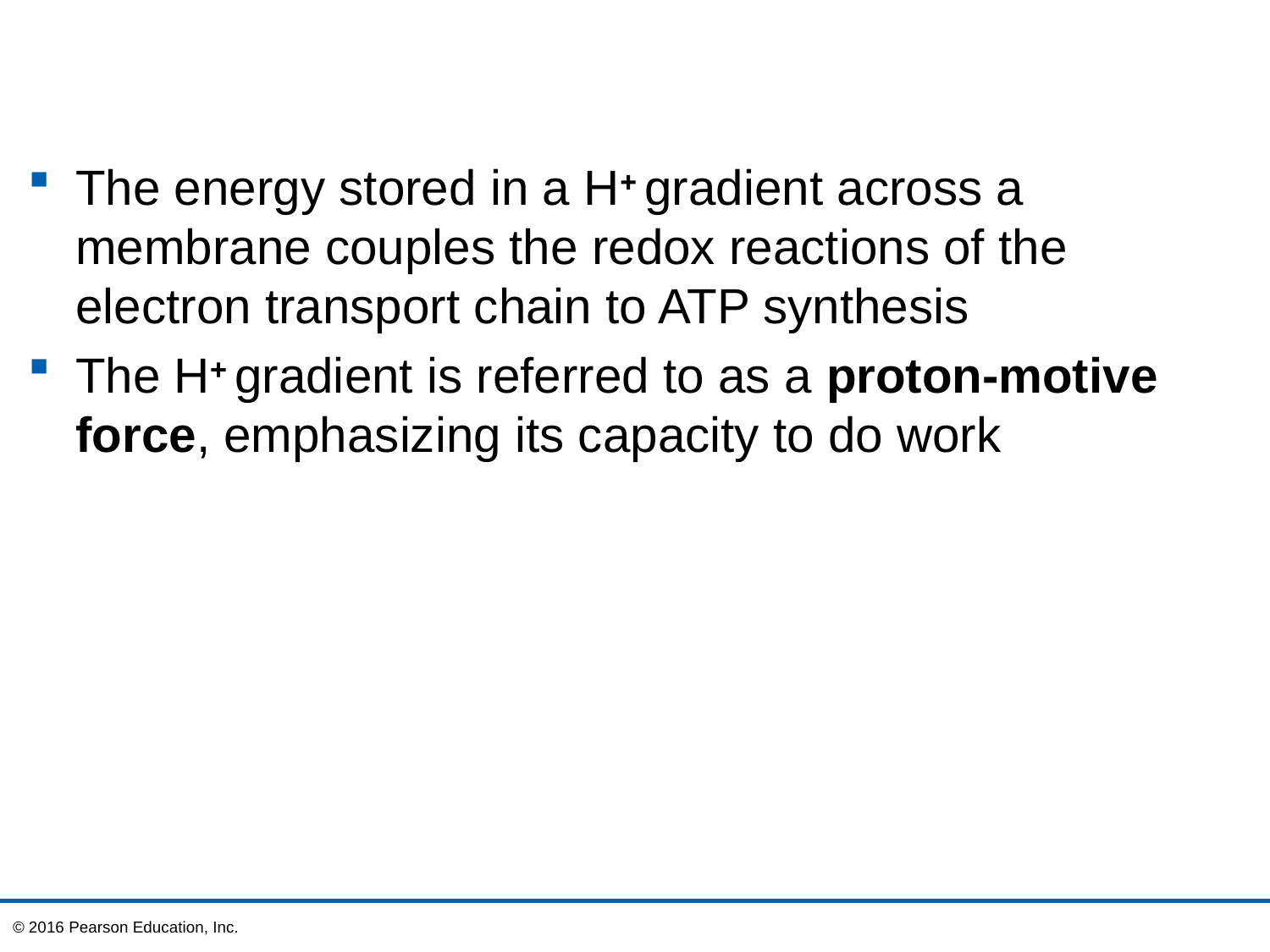

The energy stored in a H+ gradient across a membrane couples the redox reactions of the electron transport chain to ATP synthesis
The H+ gradient is referred to as a proton-motive force, emphasizing its capacity to do work
© 2016 Pearson Education, Inc.